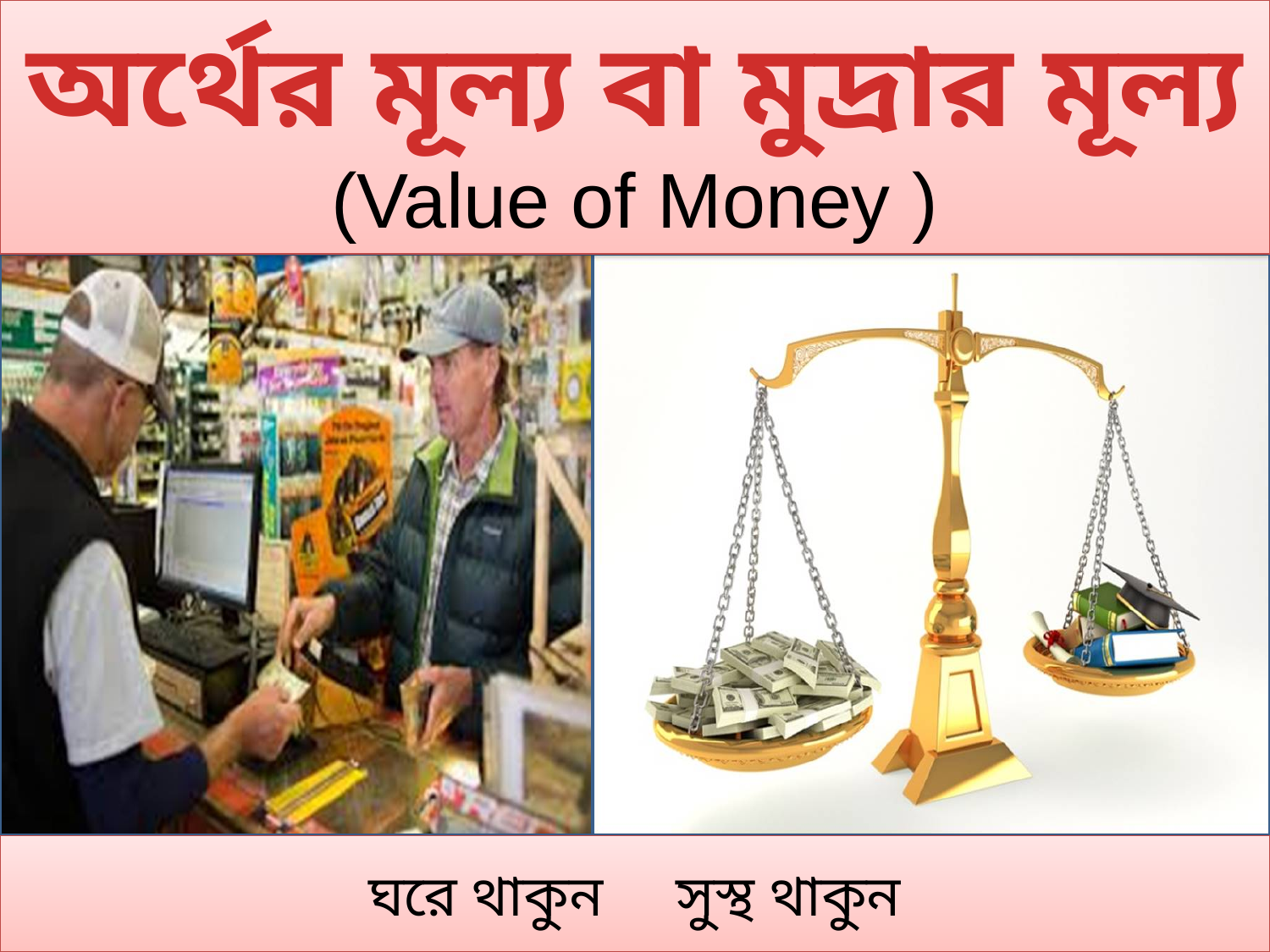

অর্থের মূল্য বা মুদ্রার মূল্য
(Value of Money )

ঘরে থাকুন     সুস্থ থাকুন